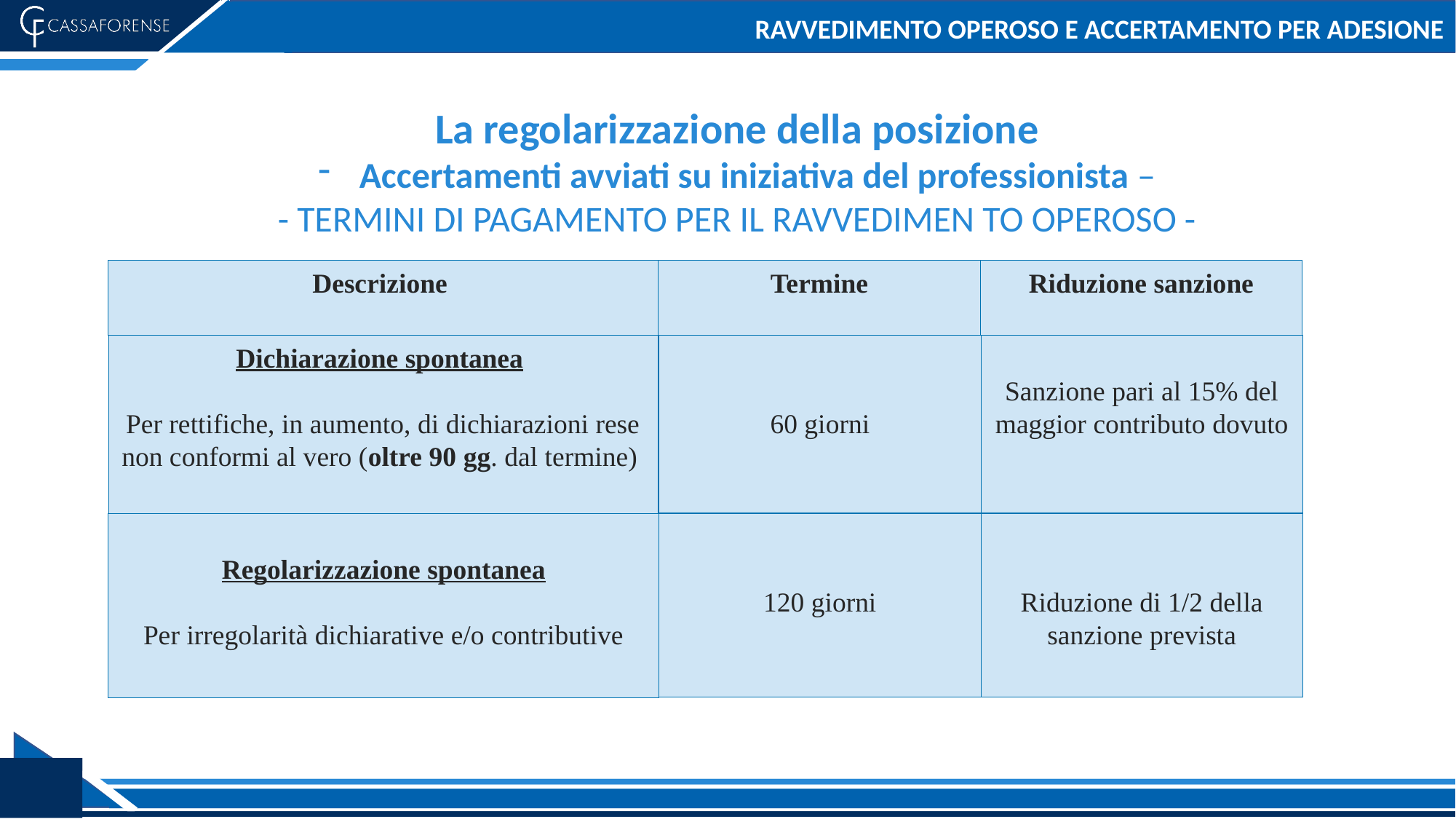

# RAVVEDIMENTO OPEROSO E ACCERTAMENTO PER ADESIONE
La regolarizzazione della posizione
Accertamenti avviati su iniziativa del professionista –
- TERMINI DI PAGAMENTO PER IL RAVVEDIMEN TO OPEROSO -
Termine
Riduzione sanzione
Descrizione

Dichiarazione spontanea

Per rettifiche, in aumento, di dichiarazioni rese non conformi al vero (oltre 90 gg. dal termine)

60 giorni

Sanzione pari al 15% del maggior contributo dovuto

Regolarizzazione spontanea

Per irregolarità dichiarative e/o contributive

120 giorni

Riduzione di 1/2 della sanzione prevista